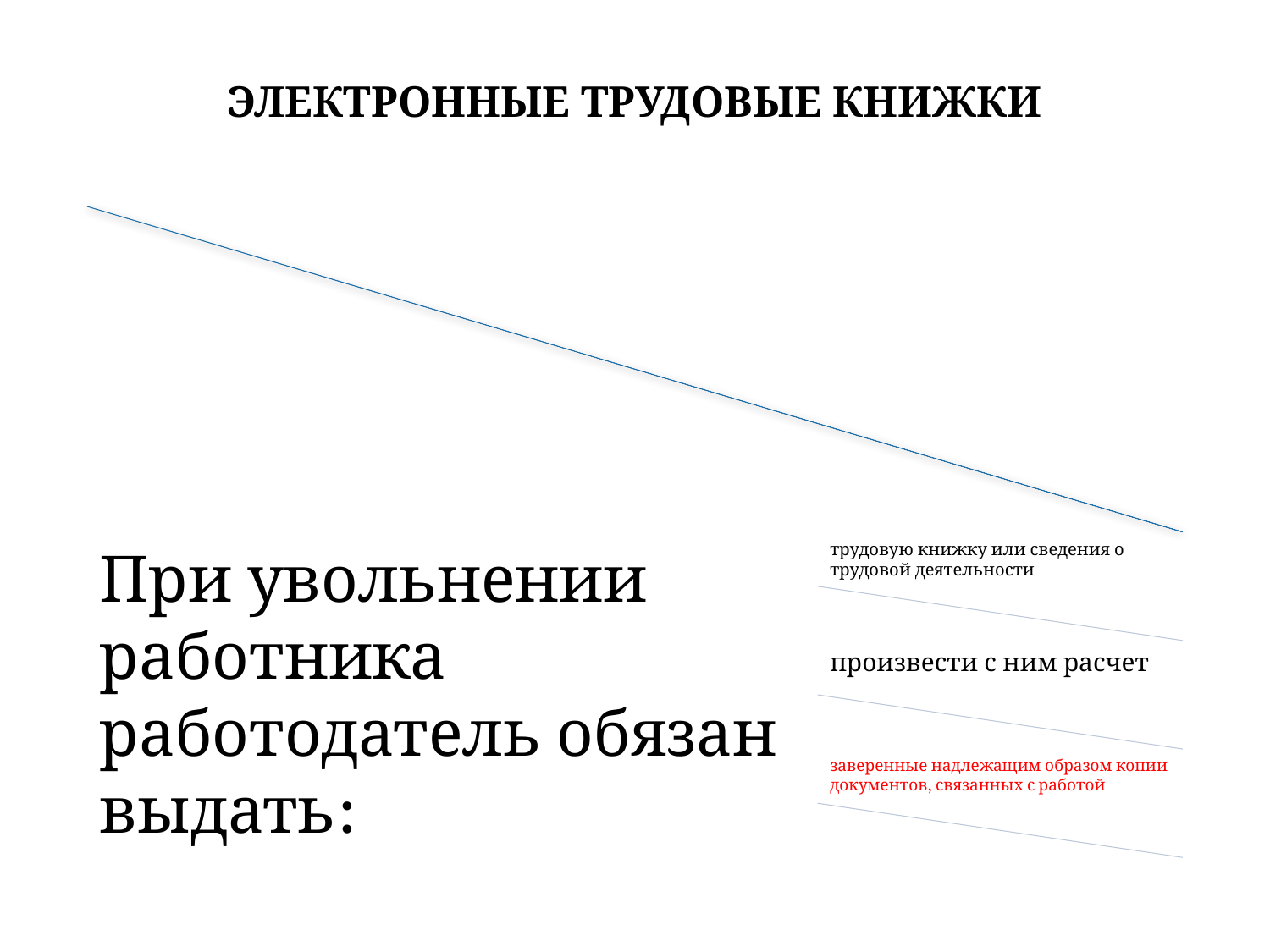

# ЭЛЕКТРОННЫЕ ТРУДОВЫЕ КНИЖКИ
При увольнении работника работодатель обязан выдать:
трудовую книжку или сведения о трудовой деятельности
произвести с ним расчет
заверенные надлежащим образом копии документов, связанных с работой